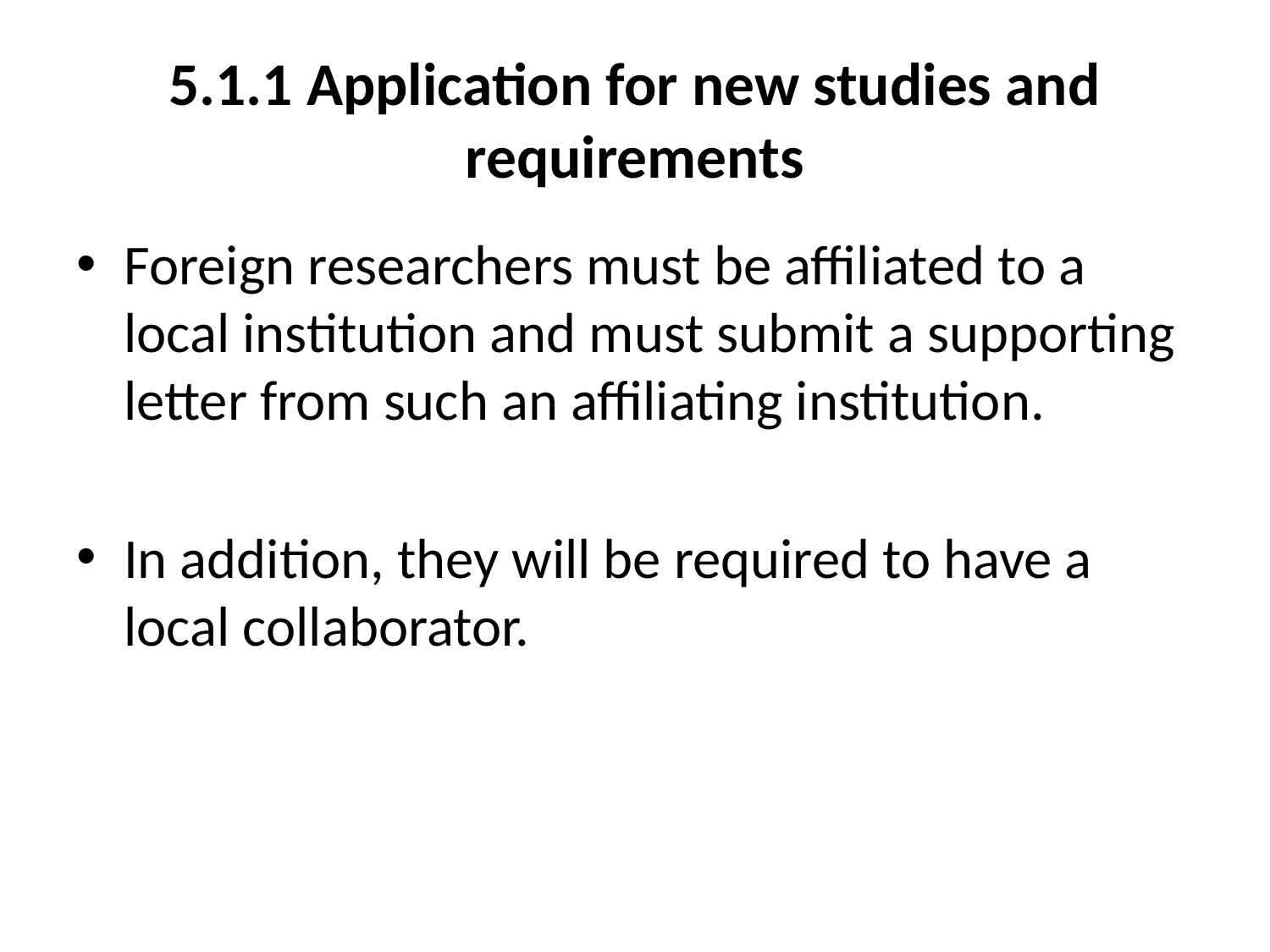

# 5.1.1 Application for new studies and requirements
Foreign researchers must be affiliated to a local institution and must submit a supporting letter from such an affiliating institution.

In addition, they will be required to have a local collaborator.